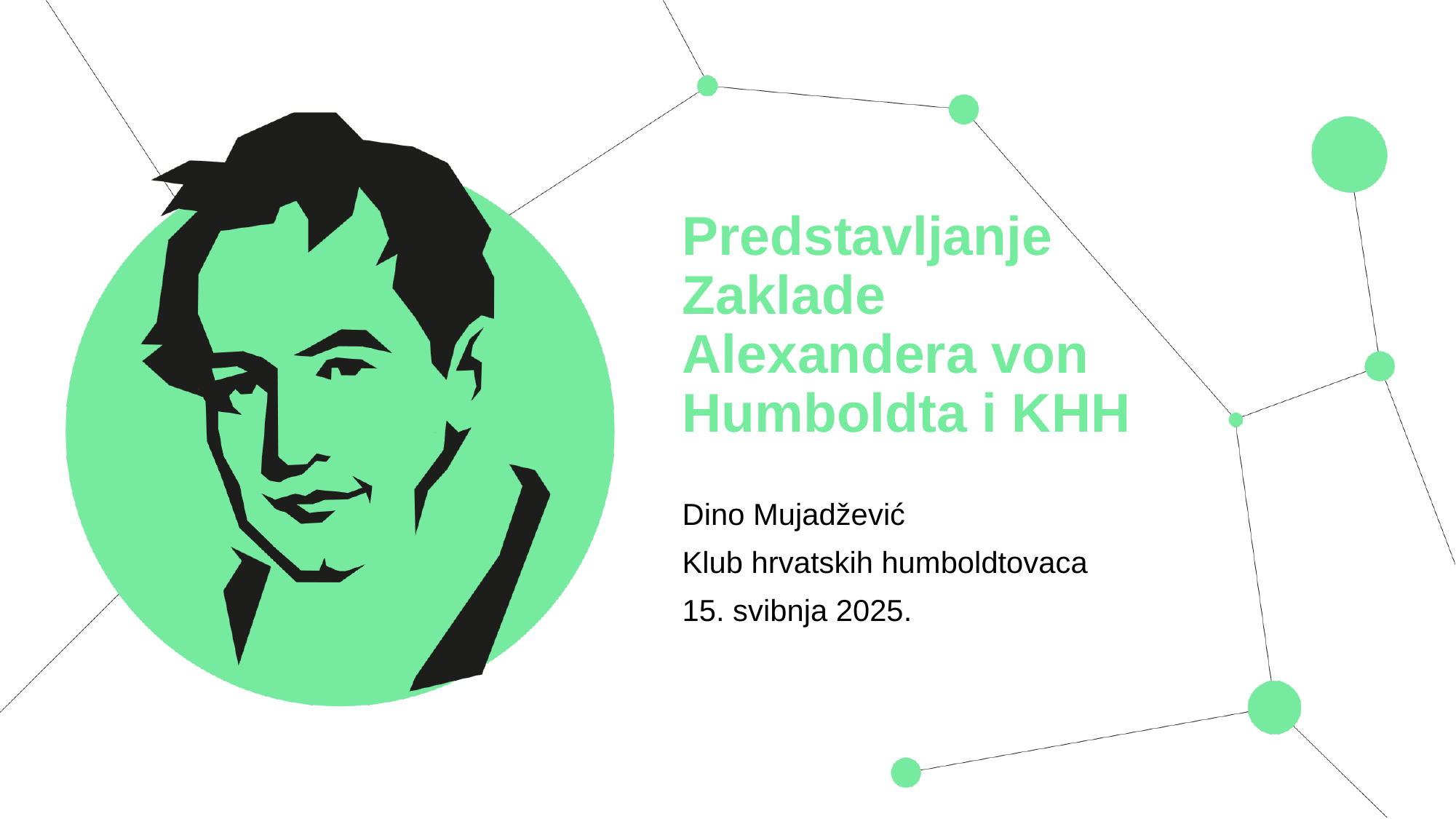

# Predstavljanje Zaklade Alexandera von Humboldta i KHH
Dino Mujadžević
Klub hrvatskih humboldtovaca
15. svibnja 2025.